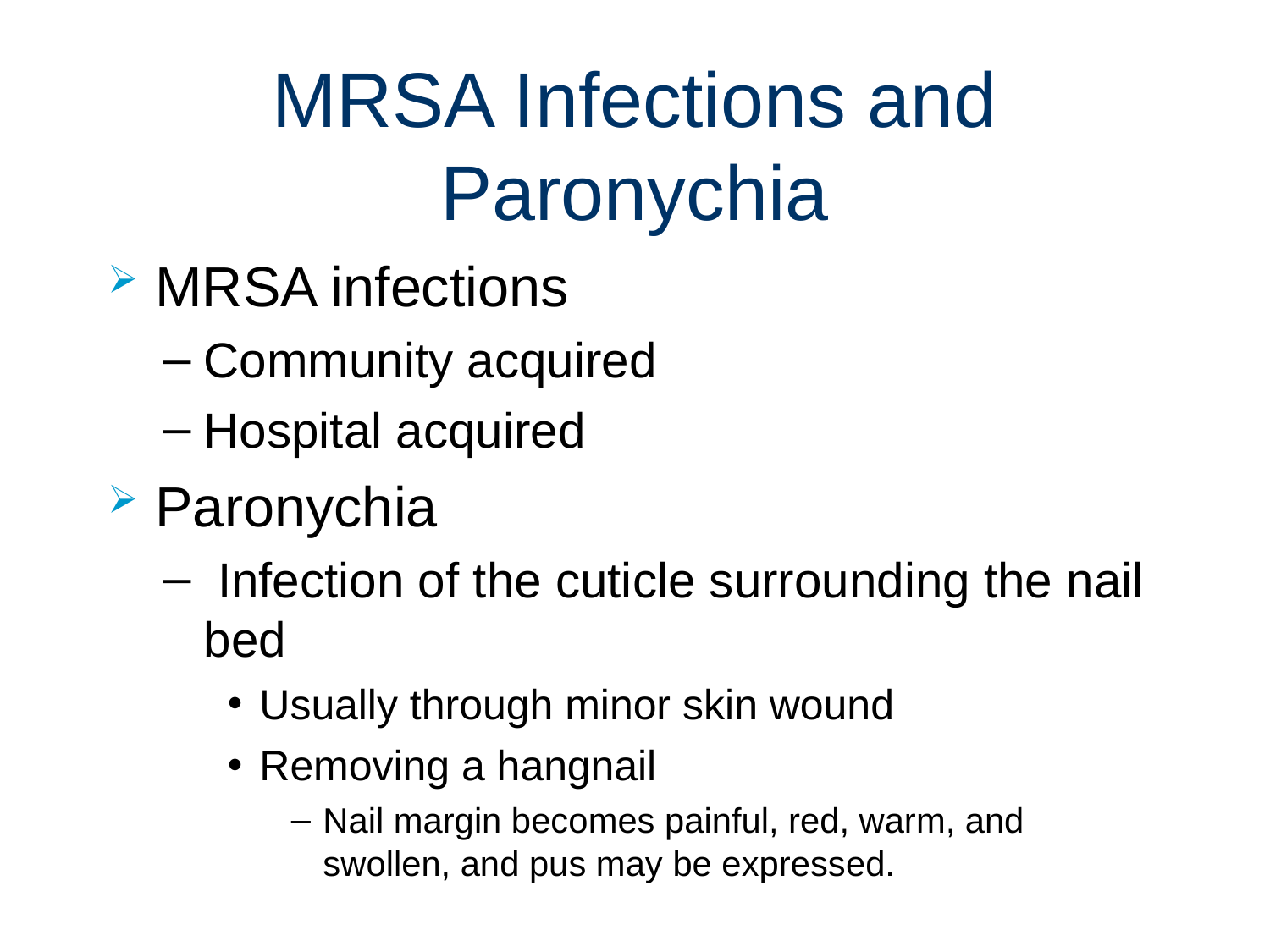

# MRSA Infections and Paronychia
MRSA infections
Community acquired
Hospital acquired
Paronychia
 Infection of the cuticle surrounding the nail bed
Usually through minor skin wound
Removing a hangnail
Nail margin becomes painful, red, warm, and swollen, and pus may be expressed.